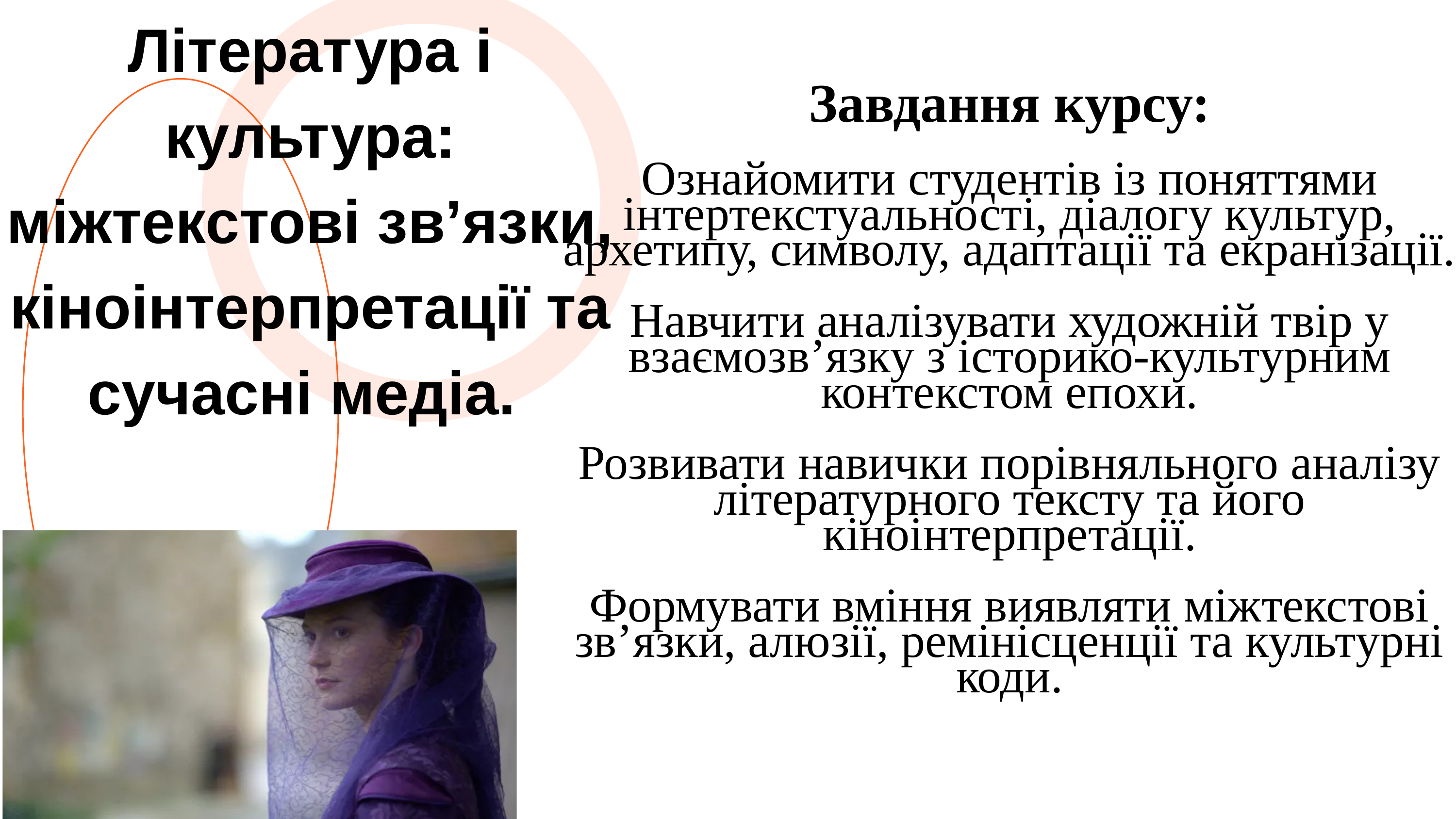

Література і культура: міжтекстові зв’язки, кіноінтерпретації та сучасні медіа.

Завдання курсу:

Ознайомити студентів із поняттями інтертекстуальності, діалогу культур, архетипу, символу, адаптації та екранізації.

Навчити аналізувати художній твір у взаємозв’язку з історико-культурним контекстом епохи.

Розвивати навички порівняльного аналізу літературного тексту та його кіноінтерпретації.

Формувати вміння виявляти міжтекстові зв’язки, алюзії, ремінісценції та культурні коди.